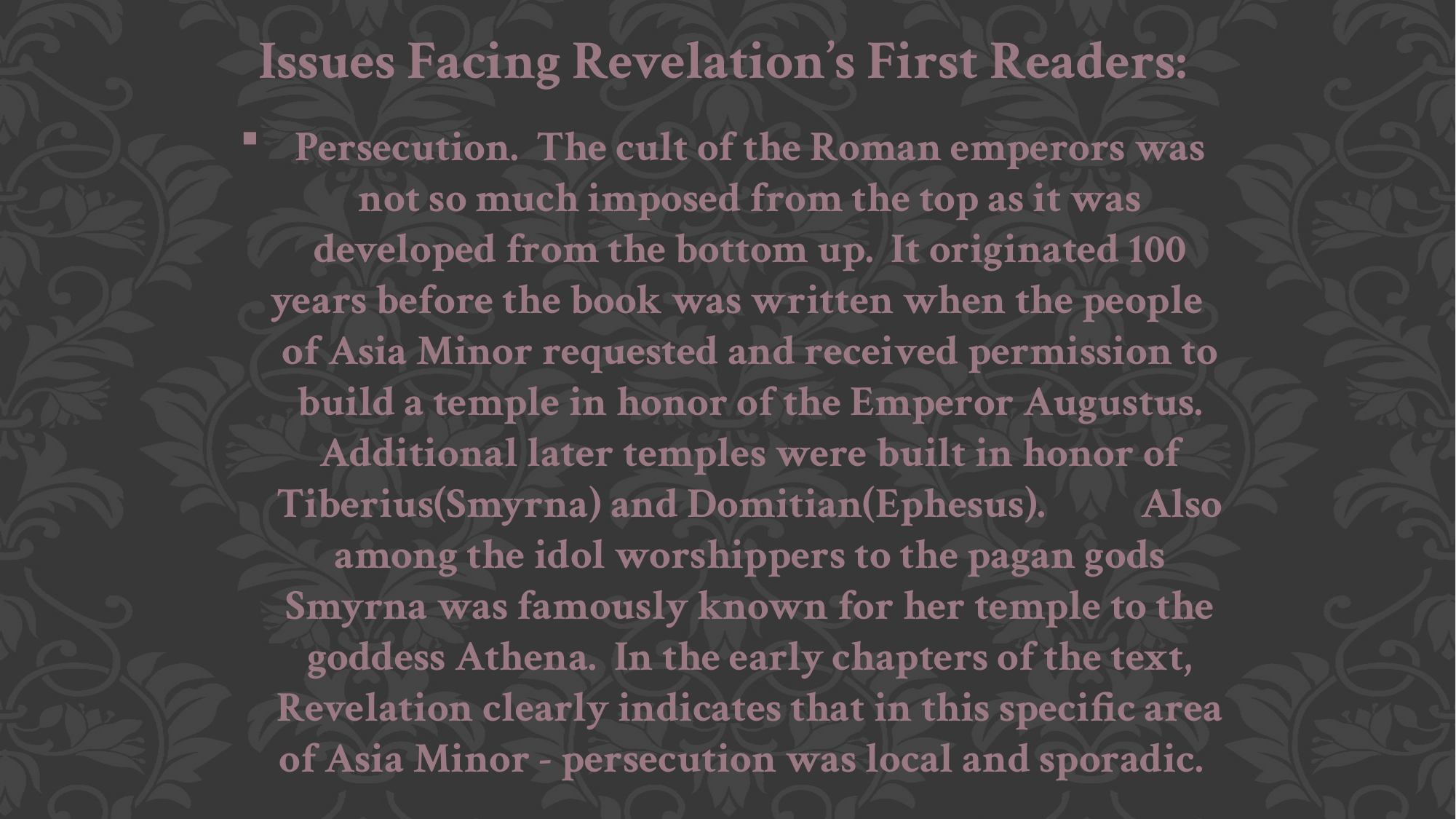

Issues Facing Revelation’s First Readers:

Persecution.  The cult of the Roman emperors was not so much imposed from the top as it was developed from the bottom up.  It originated 100 years before the book was written when the people    of Asia Minor requested and received permission to build a temple in honor of the Emperor Augustus. Additional later temples were built in honor of Tiberius(Smyrna) and Domitian(Ephesus).           Also among the idol worshippers to the pagan gods Smyrna was famously known for her temple to the goddess Athena.  In the early chapters of the text, Revelation clearly indicates that in this specific area of Asia Minor - persecution was local and sporadic.